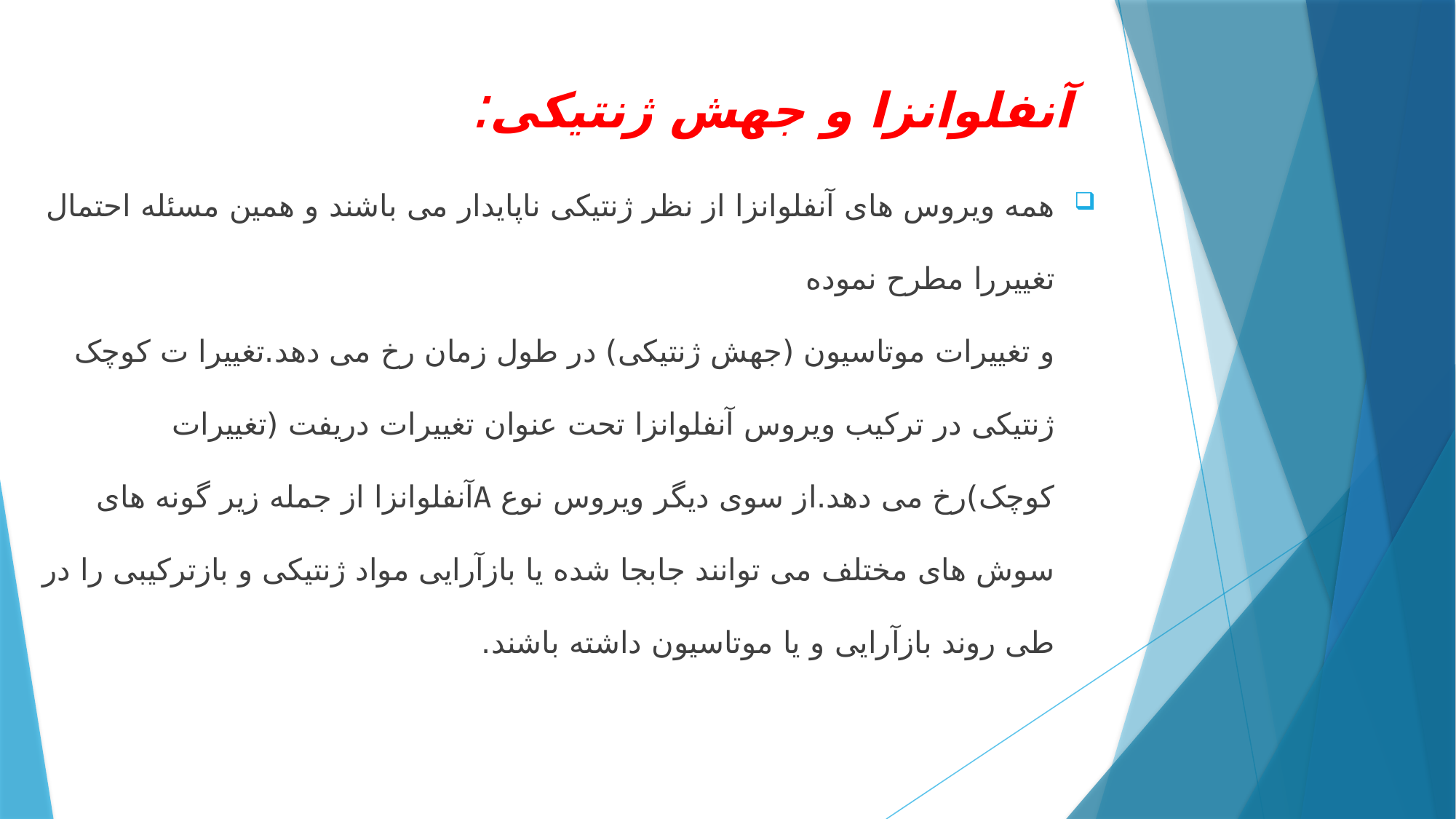

# آنفلوانزا و جهش ژنتیکی:
همه ویروس های آنفلوانزا از نظر ژنتیکی ناپایدار می باشند و همین مسئله احتمال تغییررا مطرح نموده
و تغییرات موتاسیون (جهش ژنتیکی) در طول زمان رخ می دهد.تغییرا ت کوچک ژنتیکی در ترکیب ویروس آنفلوانزا تحت عنوان تغییرات دریفت (تغییرات کوچک)رخ می دهد.از سوی دیگر ویروس نوع Aآنفلوانزا از جمله زیر گونه های سوش های مختلف می توانند جابجا شده یا بازآرایی مواد ژنتیکی و بازترکیبی را در طی روند بازآرایی و یا موتاسیون داشته باشند.